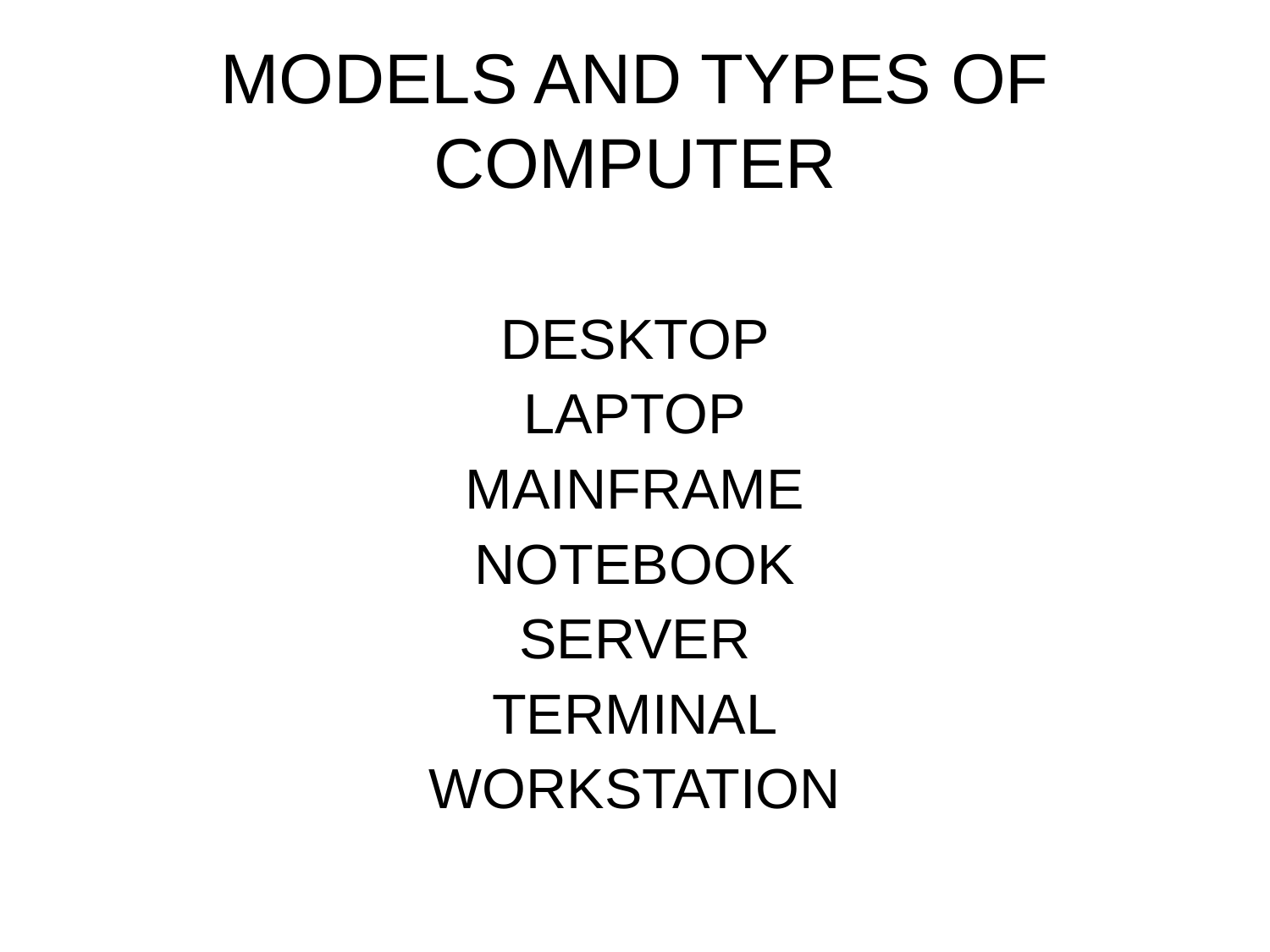

# MODELS AND TYPES OF COMPUTER

DESKTOP
LAPTOP
MAINFRAME
NOTEBOOK
SERVER
TERMINAL
WORKSTATION